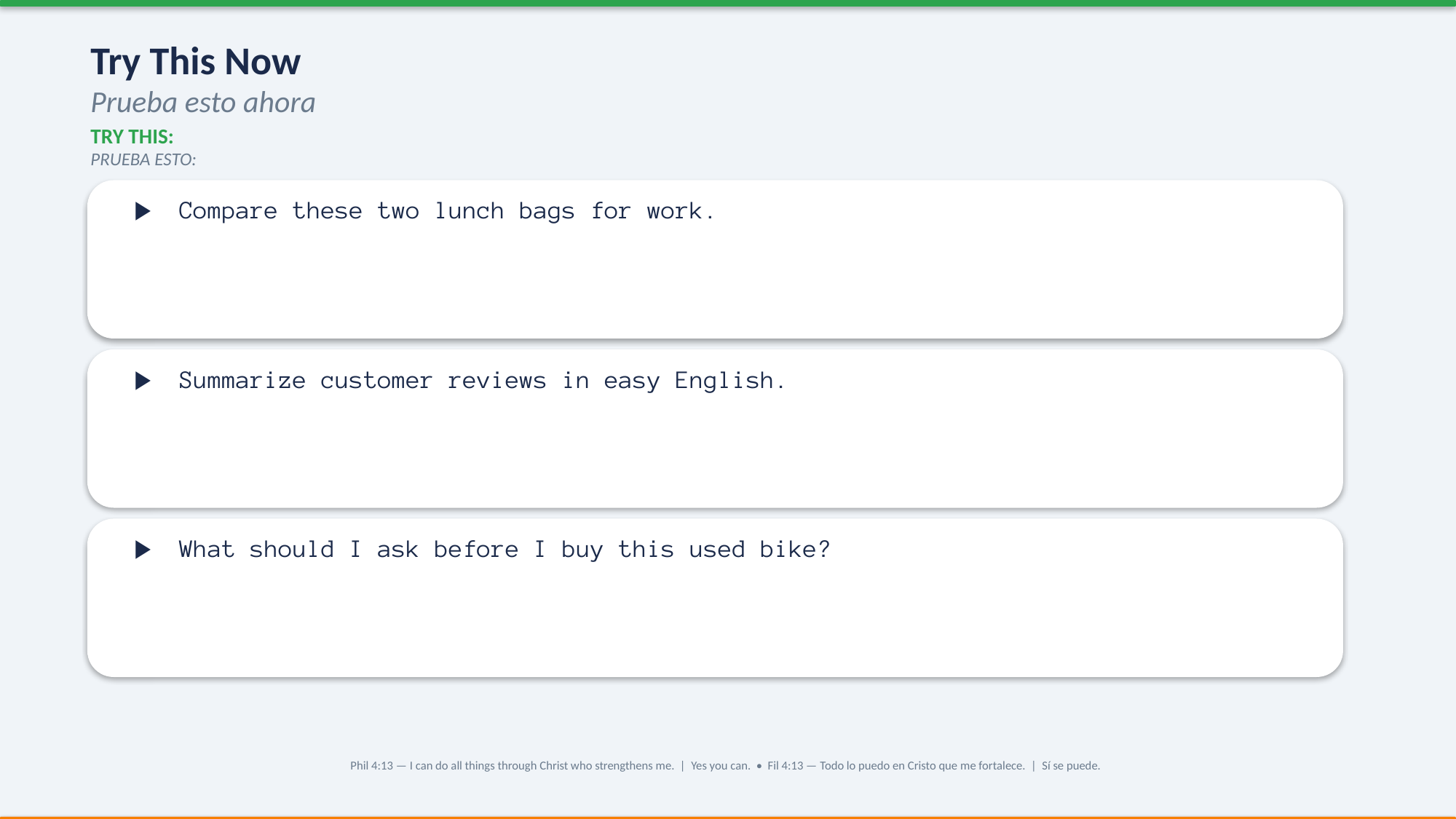

Try This Now
Prueba esto ahora
TRY THIS:
PRUEBA ESTO:

▶  Compare these two lunch bags for work.

▶  Summarize customer reviews in easy English.

▶  What should I ask before I buy this used bike?
Phil 4:13 — I can do all things through Christ who strengthens me.  |  Yes you can.  •  Fil 4:13 — Todo lo puedo en Cristo que me fortalece.  |  Sí se puede.